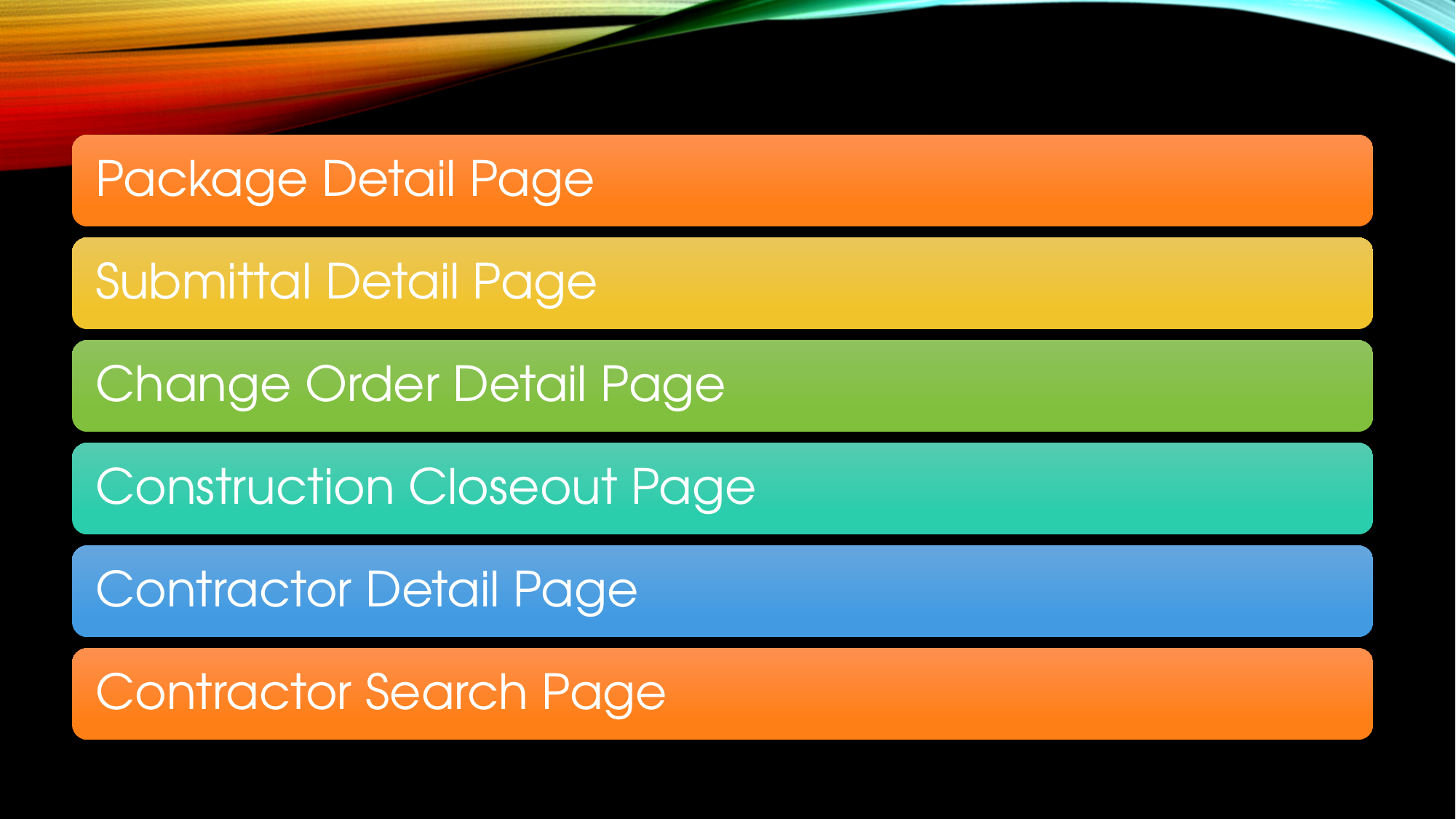

Package Detail Page
Submittal Detail Page
Change Order Detail Page
Construction Closeout Page
Contractor Detail Page
Contractor Search Page